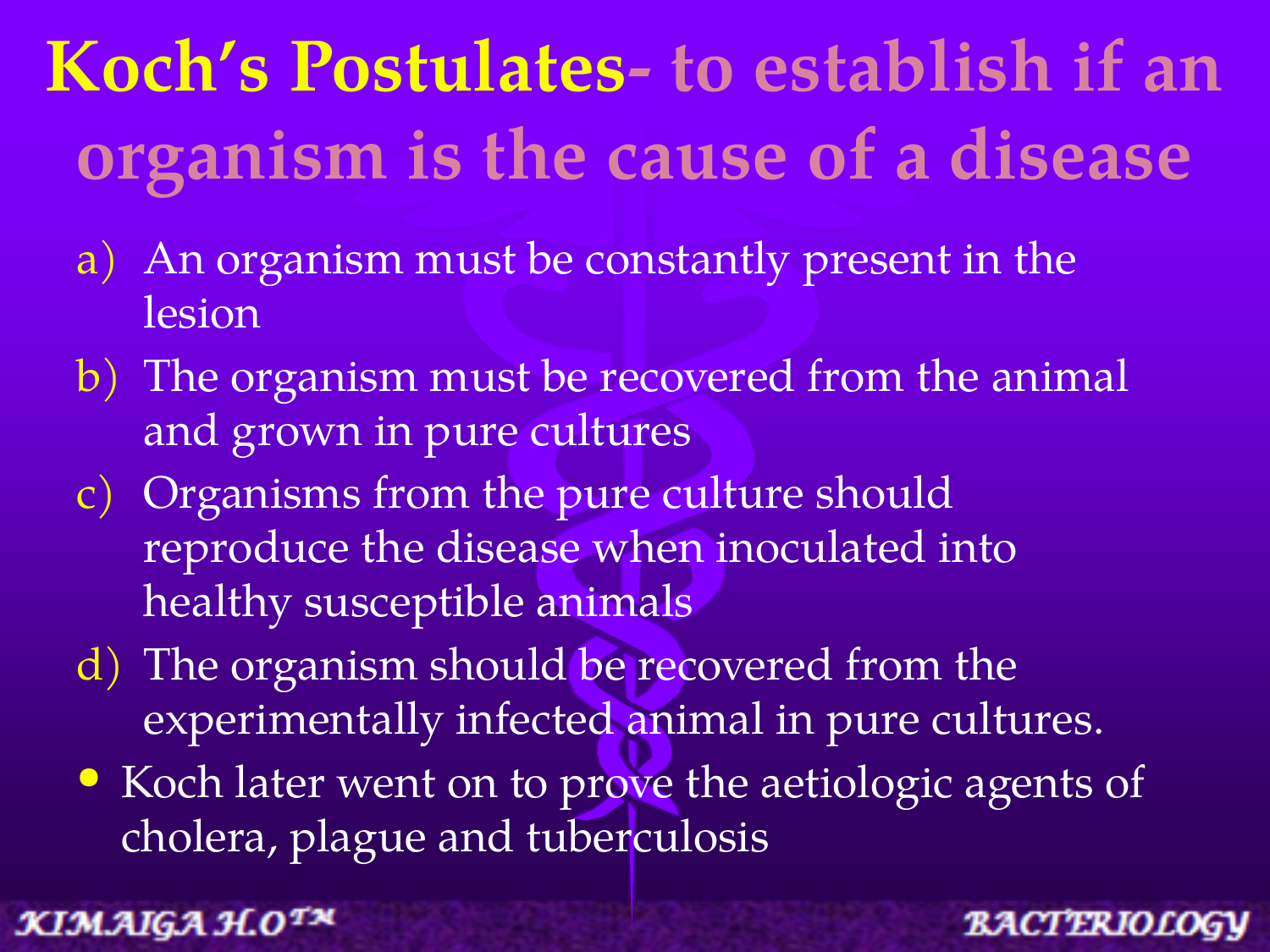

# Koch’s Postulates- to establish if an organism is the cause of a disease
An organism must be constantly present in the lesion
The organism must be recovered from the animal and grown in pure cultures
Organisms from the pure culture should reproduce the disease when inoculated into healthy susceptible animals
The organism should be recovered from the experimentally infected animal in pure cultures.
Koch later went on to prove the aetiologic agents of cholera, plague and tuberculosis